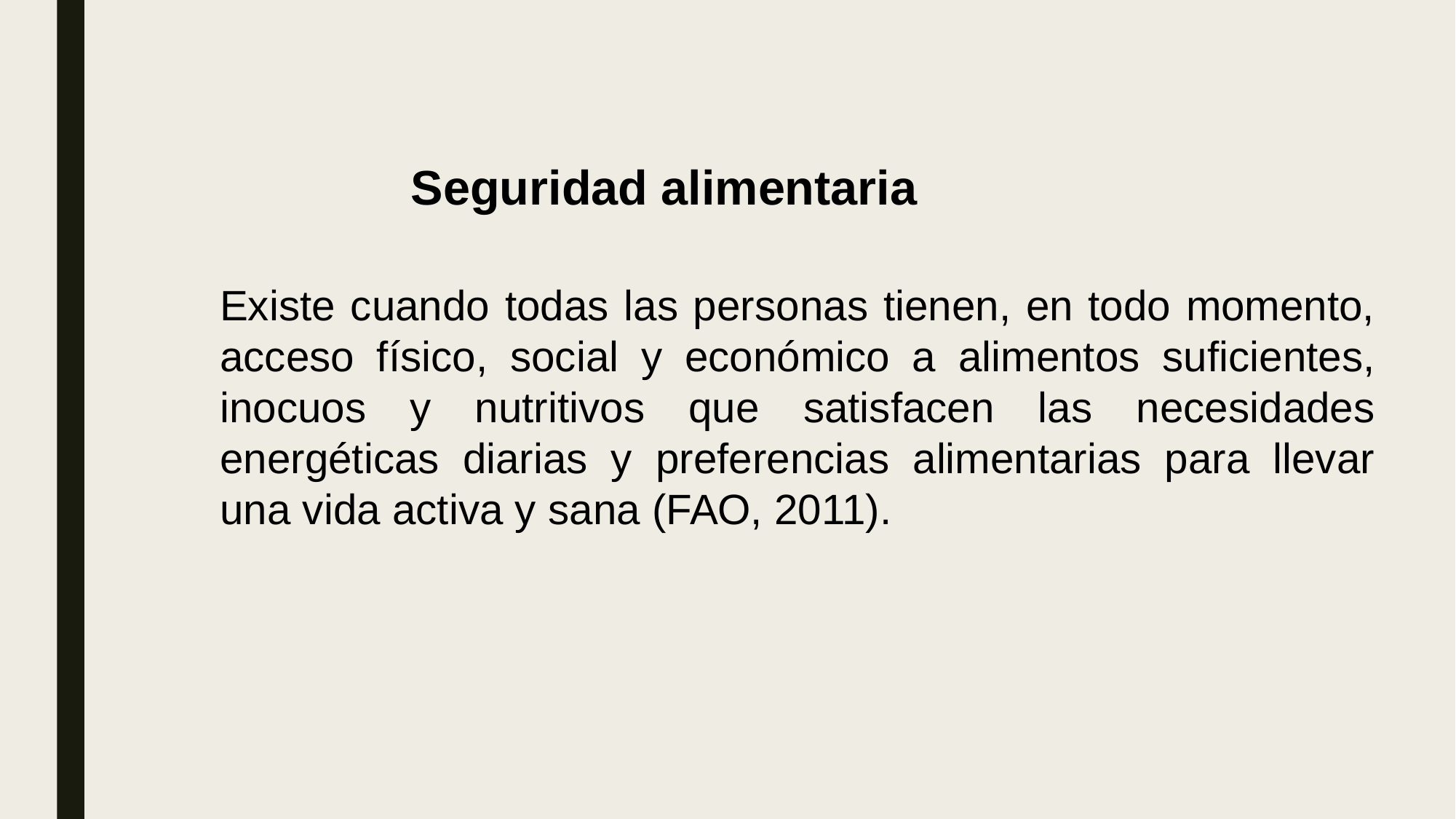

Seguridad alimentaria
Existe cuando todas las personas tienen, en todo momento, acceso físico, social y económico a alimentos suficientes, inocuos y nutritivos que satisfacen las necesidades energéticas diarias y preferencias alimentarias para llevar una vida activa y sana (FAO, 2011).